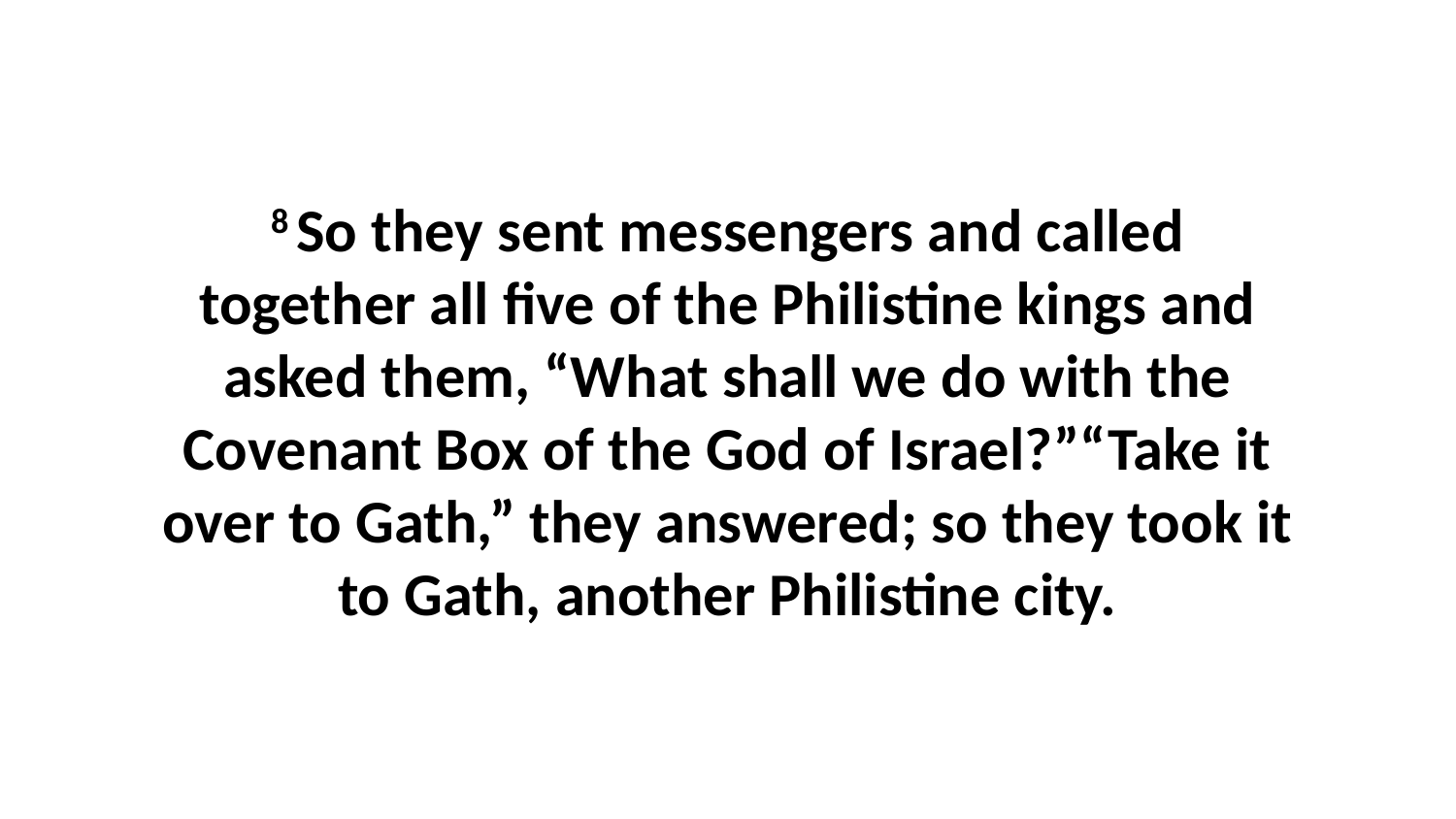

8 So they sent messengers and called together all five of the Philistine kings and asked them, “What shall we do with the Covenant Box of the God of Israel?”“Take it over to Gath,” they answered; so they took it to Gath, another Philistine city.